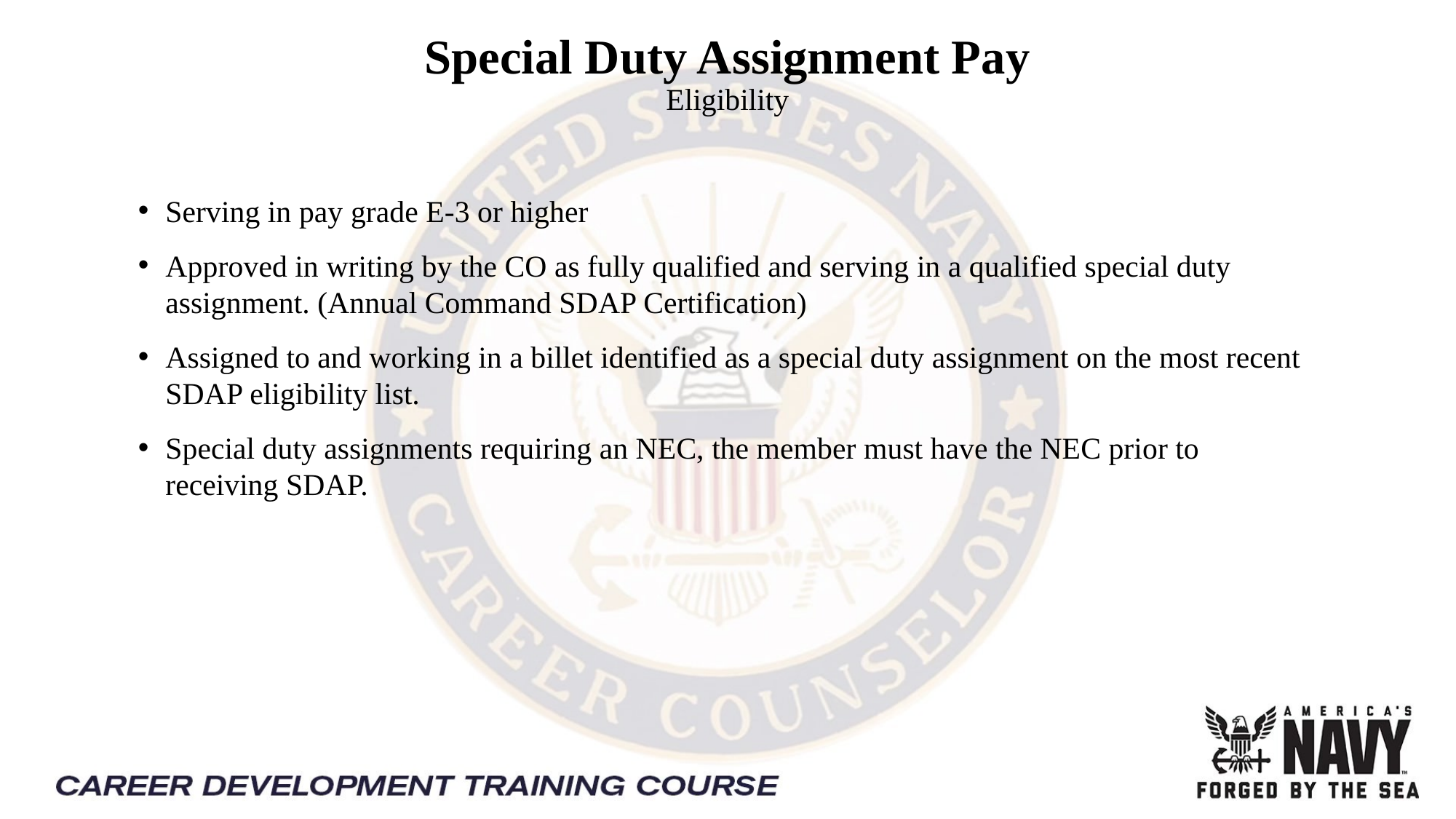

# Special Duty Assignment Pay Eligibility
Serving in pay grade E-3 or higher
Approved in writing by the CO as fully qualified and serving in a qualified special duty assignment. (Annual Command SDAP Certification)
Assigned to and working in a billet identified as a special duty assignment on the most recent SDAP eligibility list.
Special duty assignments requiring an NEC, the member must have the NEC prior to receiving SDAP.